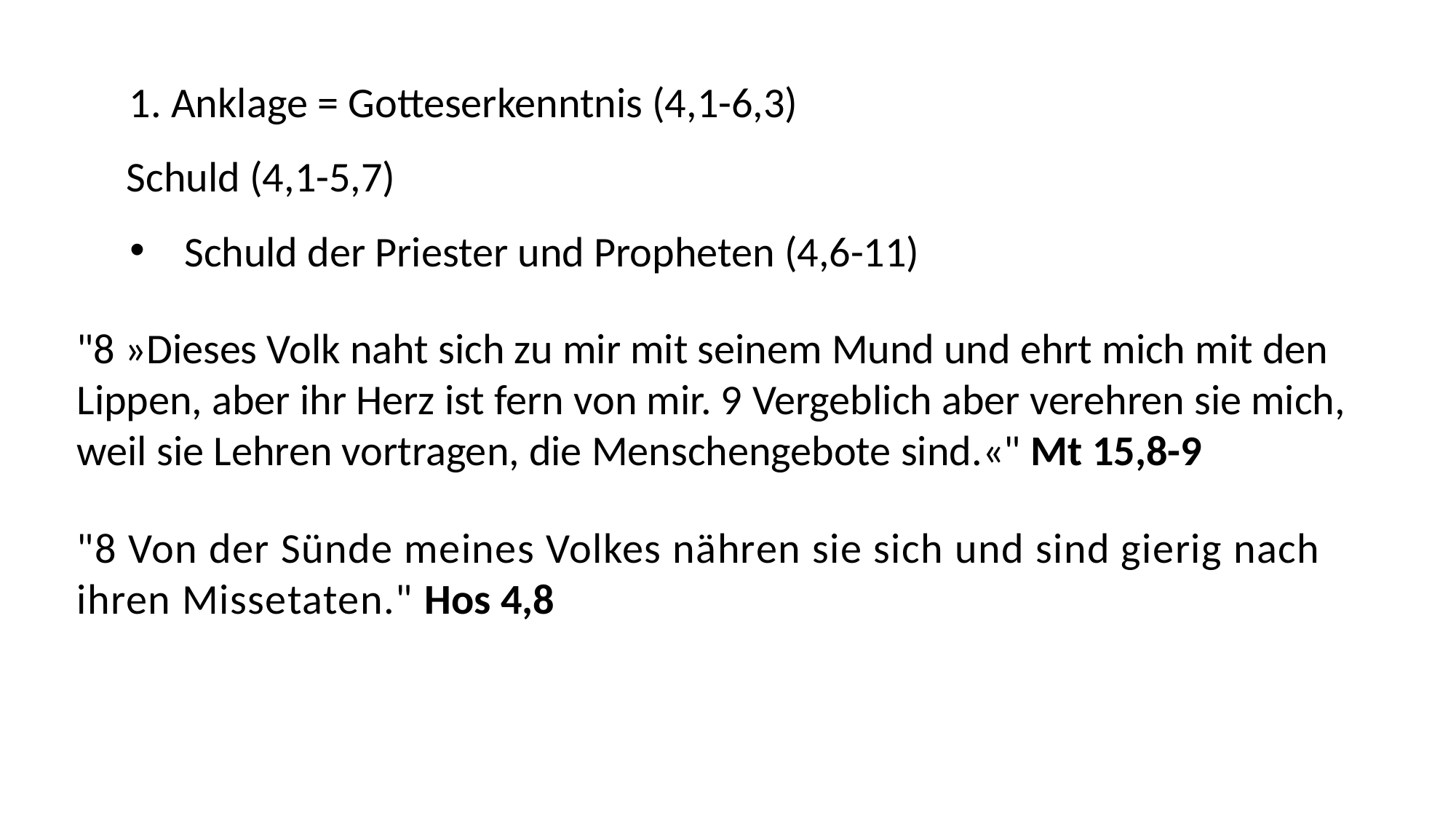

1. Anklage = Gotteserkenntnis (4,1-6,3)
Schuld (4,1-5,7)
Schuld der Priester und Propheten (4,6-11)
"8 »Dieses Volk naht sich zu mir mit seinem Mund und ehrt mich mit den Lippen, aber ihr Herz ist fern von mir. 9 Vergeblich aber verehren sie mich, weil sie Lehren vortragen, die Menschengebote sind.«" Mt 15,8-9
"8 Von der Sünde meines Volkes nähren sie sich und sind gierig nach ihren Missetaten." Hos 4,8